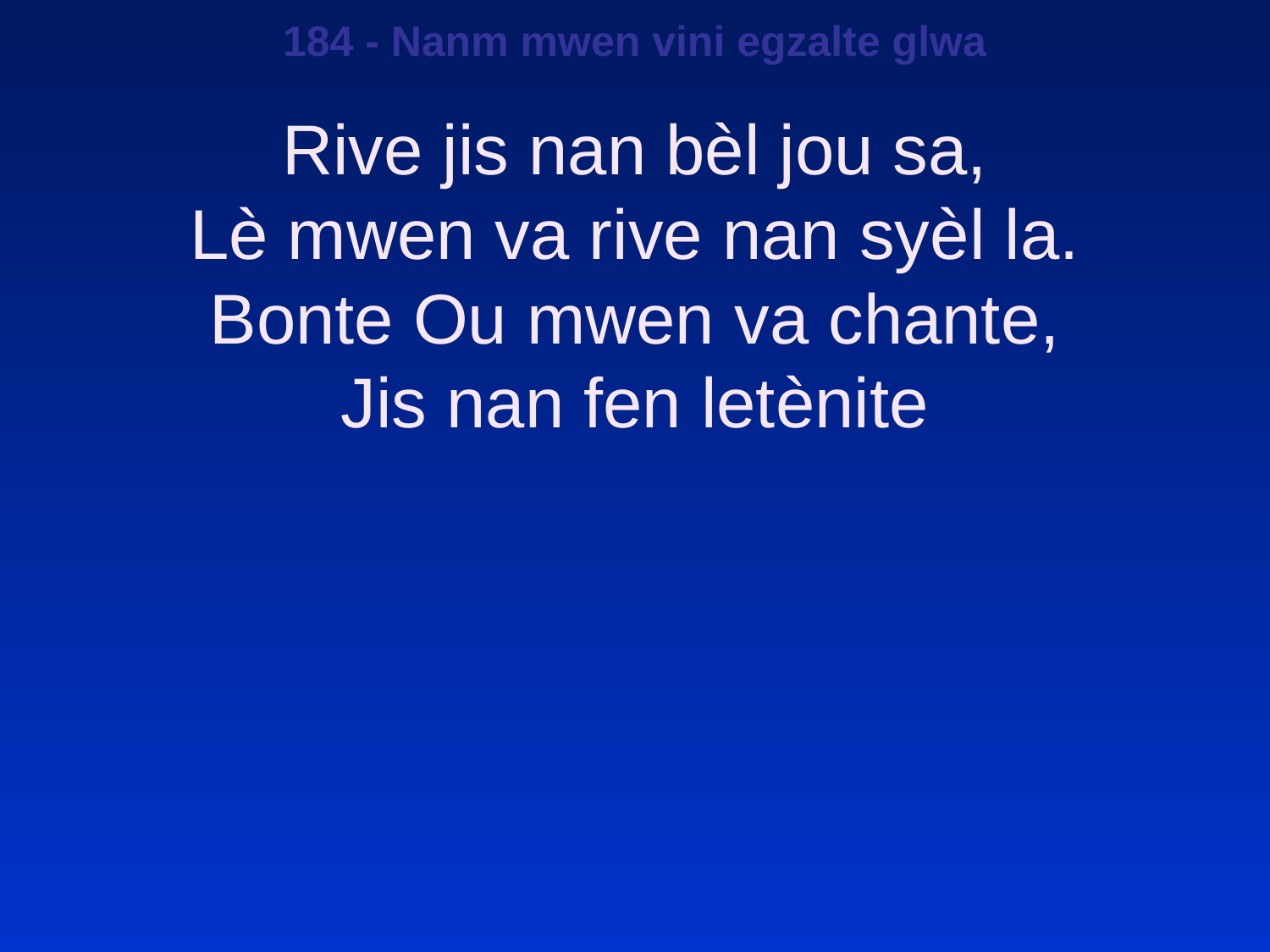

184 - Nanm mwen vini egzalte glwa
Rive jis nan bèl jou sa,
Lè mwen va rive nan syèl la.
Bonte Ou mwen va chante,
Jis nan fen letènite